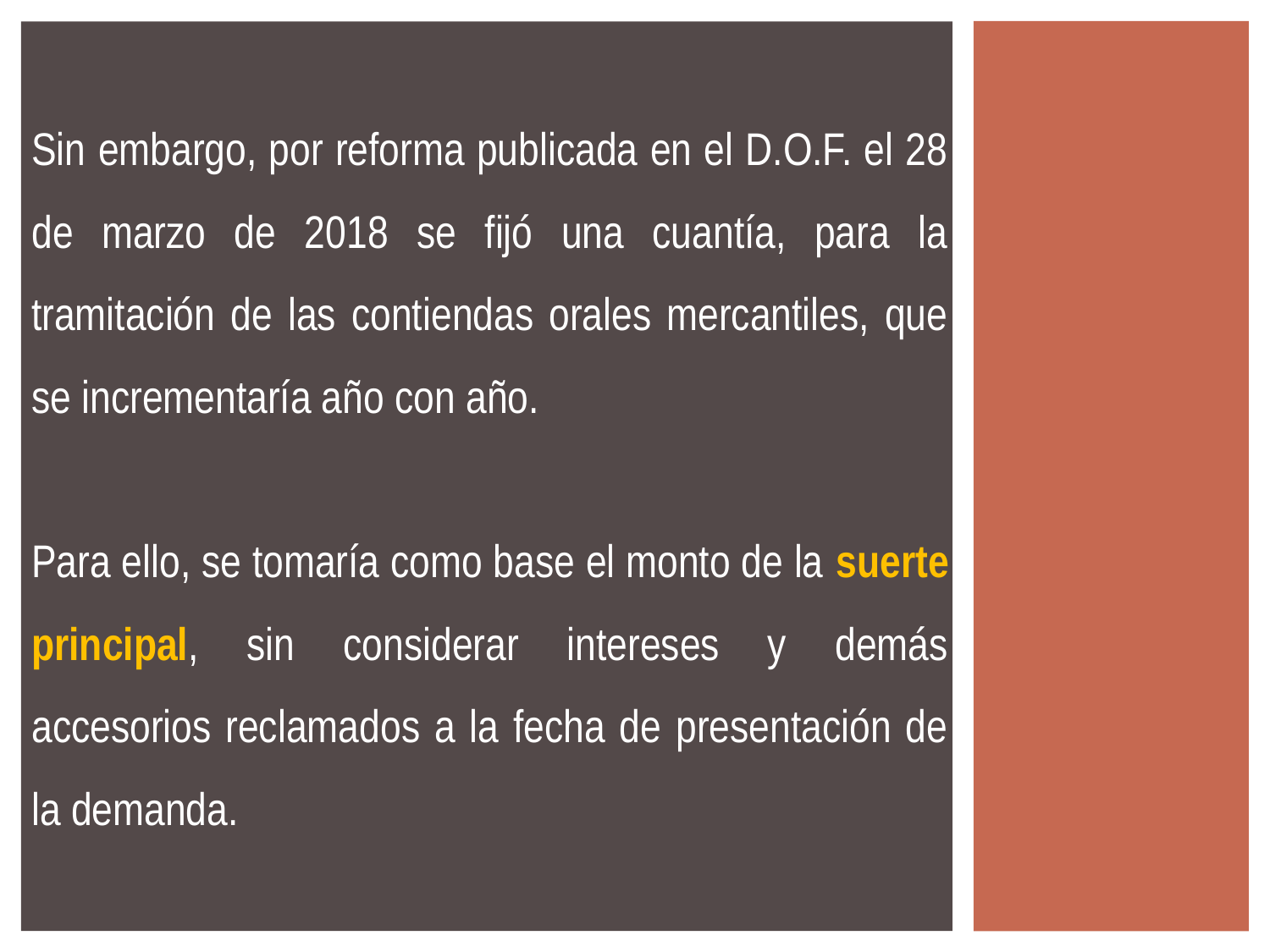

Sin embargo, por reforma publicada en el D.O.F. el 28 de marzo de 2018 se fijó una cuantía, para la tramitación de las contiendas orales mercantiles, que se incrementaría año con año.

Para ello, se tomaría como base el monto de la suerte principal, sin considerar intereses y demás accesorios reclamados a la fecha de presentación de la demanda.